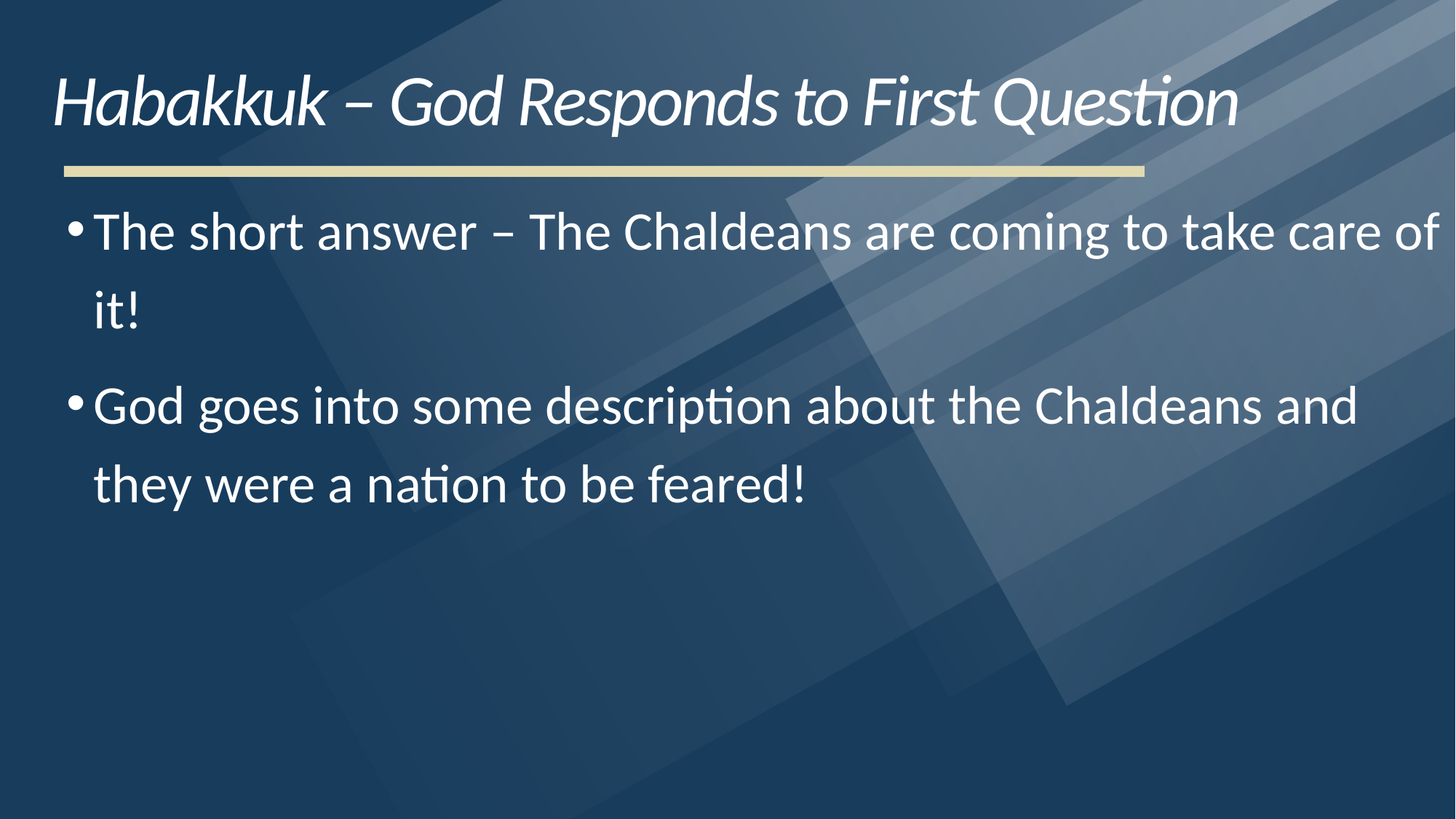

# Habakkuk – God Responds to First Question

The short answer – The Chaldeans are coming to take care of it!
God goes into some description about the Chaldeans and they were a nation to be feared!